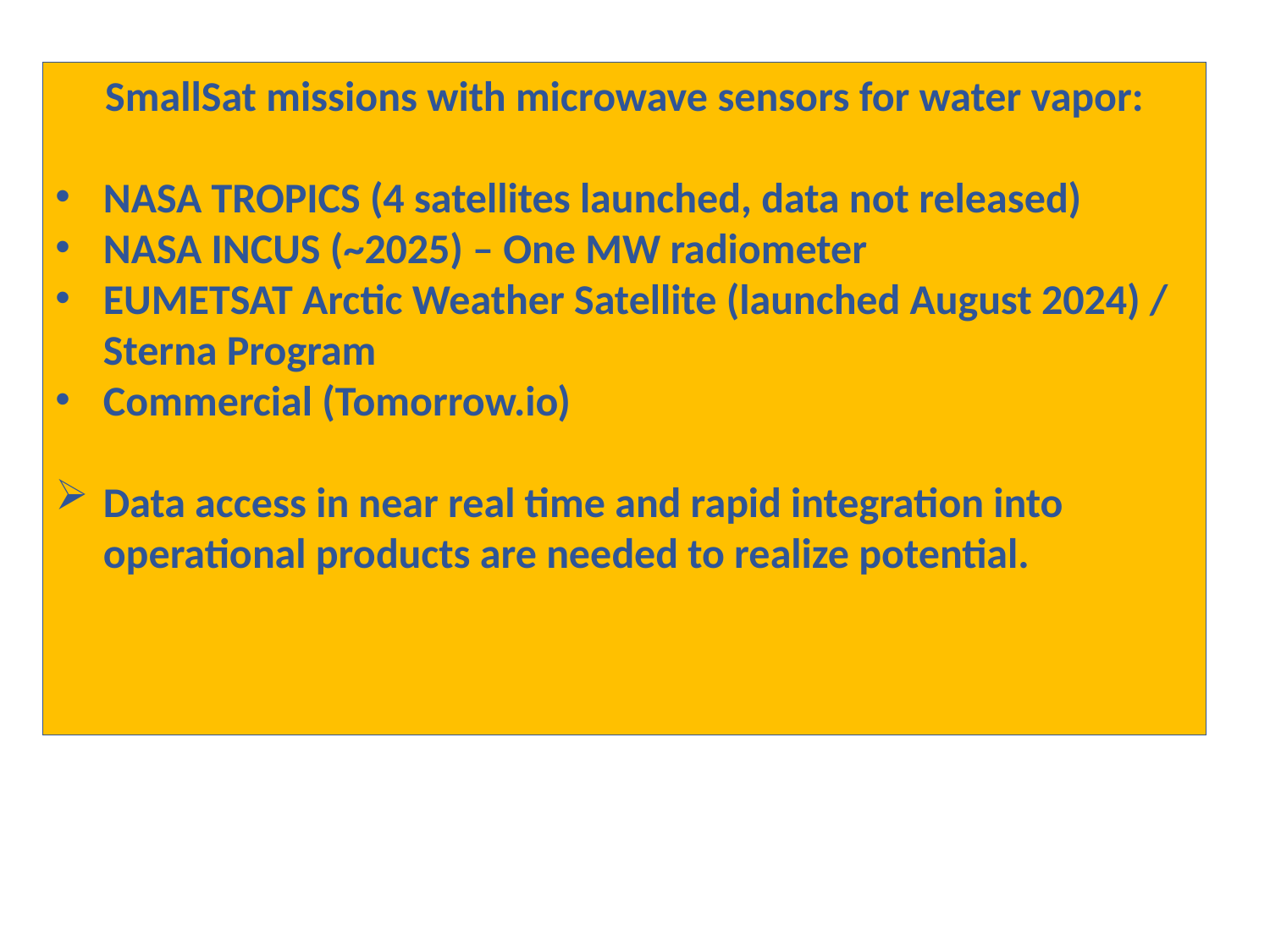

SmallSat missions with microwave sensors for water vapor:

NASA TROPICS (4 satellites launched, data not released)
NASA INCUS (~2025) – One MW radiometer
EUMETSAT Arctic Weather Satellite (launched August 2024) / Sterna Program
Commercial (Tomorrow.io)

Data access in near real time and rapid integration into operational products are needed to realize potential.